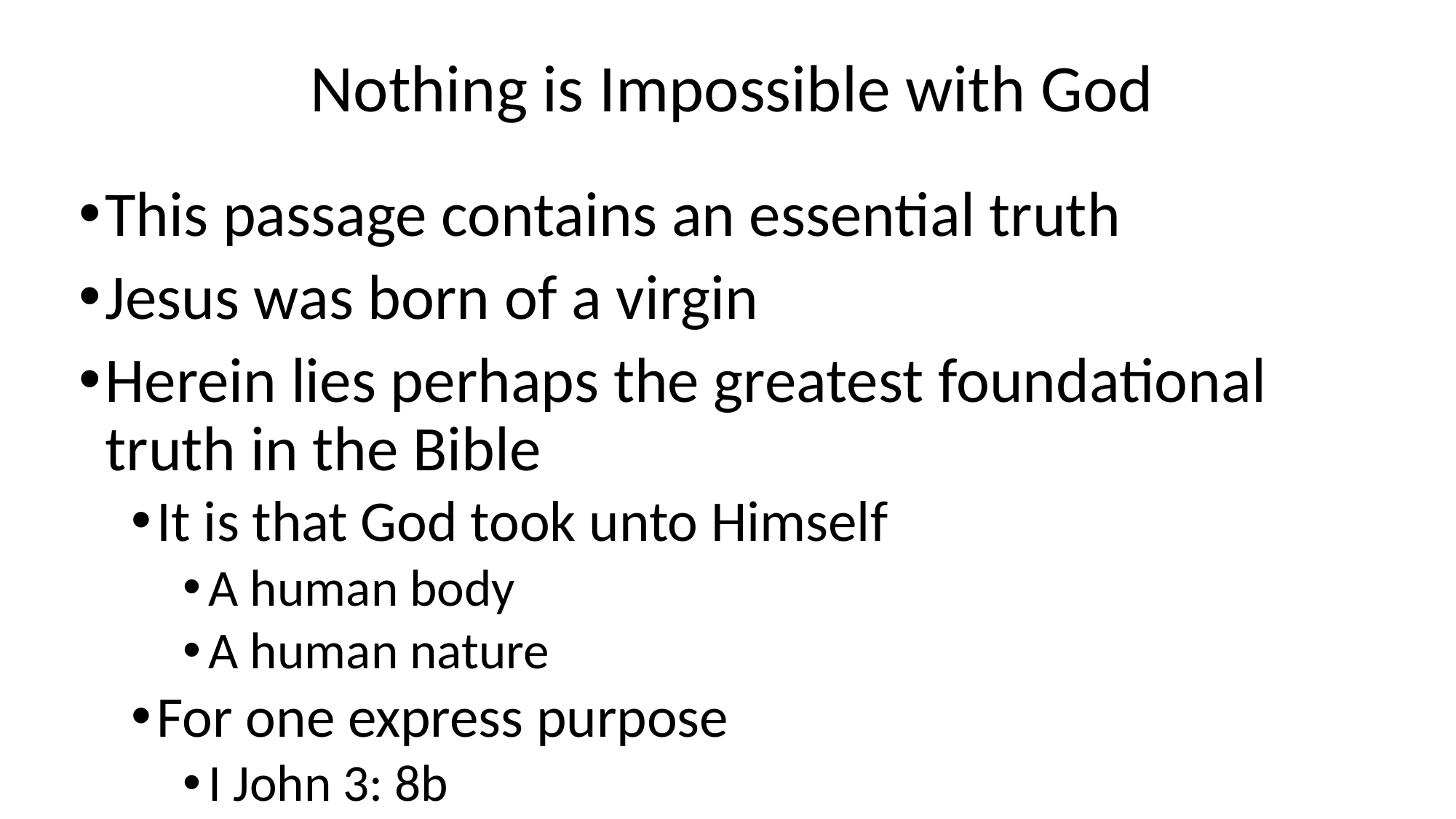

# Nothing is Impossible with God
This passage contains an essential truth
Jesus was born of a virgin
Herein lies perhaps the greatest foundational truth in the Bible
It is that God took unto Himself
A human body
A human nature
For one express purpose
I John 3: 8b